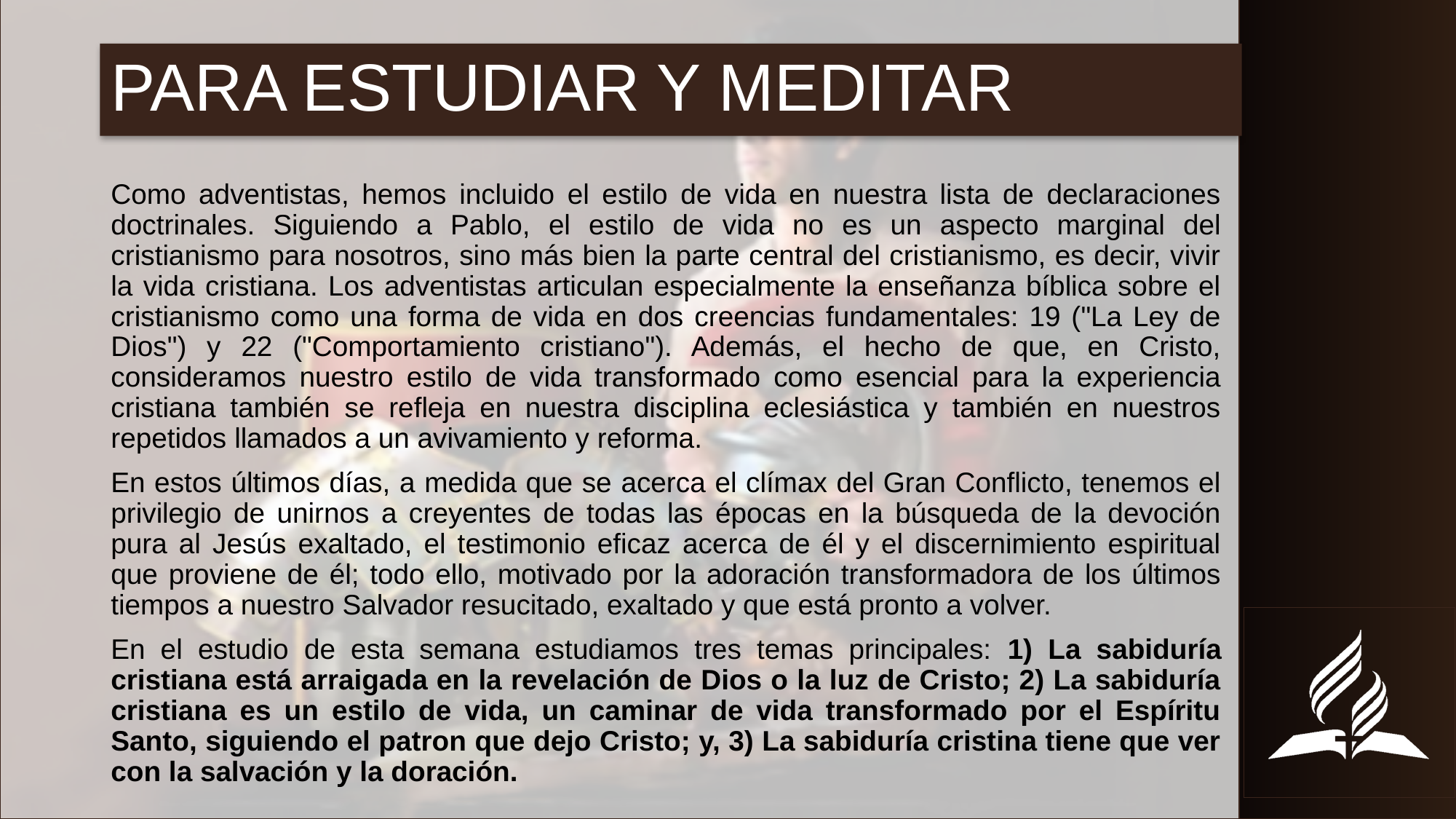

# PARA ESTUDIAR Y MEDITAR
Como adventistas, hemos incluido el estilo de vida en nuestra lista de declaraciones doctrinales. Siguiendo a Pablo, el estilo de vida no es un aspecto marginal del cristianismo para nosotros, sino más bien la parte central del cristianismo, es decir, vivir la vida cristiana. Los adventistas articulan especialmente la enseñanza bíblica sobre el cristianismo como una forma de vida en dos creencias fundamentales: 19 ("La Ley de Dios") y 22 ("Comportamiento cristiano"). Además, el hecho de que, en Cristo, consideramos nuestro estilo de vida transformado como esencial para la experiencia cristiana también se refleja en nuestra disciplina eclesiástica y también en nuestros repetidos llamados a un avivamiento y reforma.
En estos últimos días, a medida que se acerca el clímax del Gran Conflicto, tenemos el privilegio de unirnos a creyentes de todas las épocas en la búsqueda de la devoción pura al Jesús exaltado, el testimonio eficaz acerca de él y el discernimiento espiritual que proviene de él; todo ello, motivado por la adoración transformadora de los últimos tiempos a nuestro Salvador resucitado, exaltado y que está pronto a volver.
En el estudio de esta semana estudiamos tres temas principales: 1) La sabiduría cristiana está arraigada en la revelación de Dios o la luz de Cristo; 2) La sabiduría cristiana es un estilo de vida, un caminar de vida transformado por el Espíritu Santo, siguiendo el patron que dejo Cristo; y, 3) La sabiduría cristina tiene que ver con la salvación y la doración.